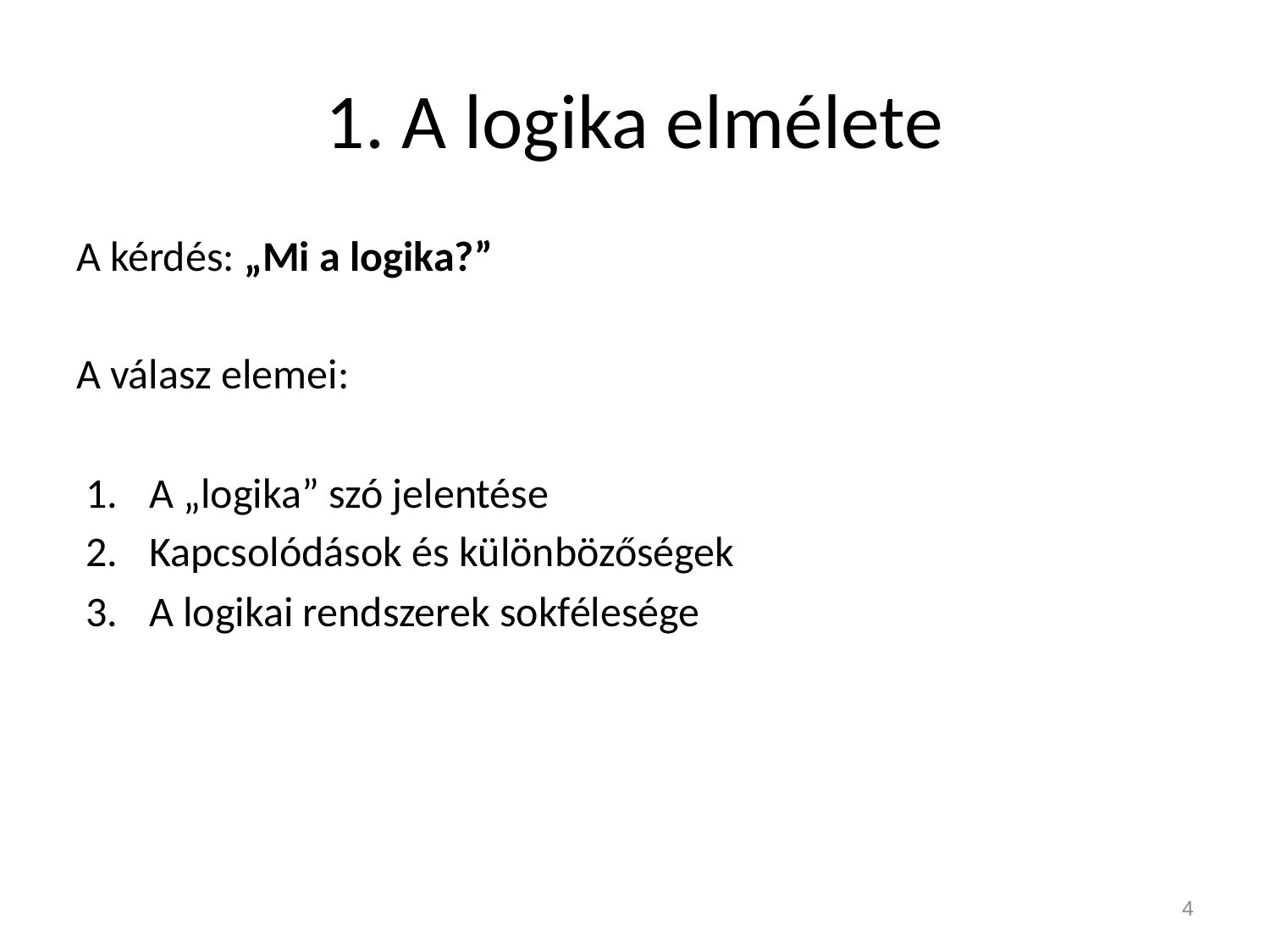

# 1. A logika elmélete
A kérdés: „Mi a logika?”

A válasz elemei:

A „logika” szó jelentése
Kapcsolódások és különbözőségek
A logikai rendszerek sokfélesége
4